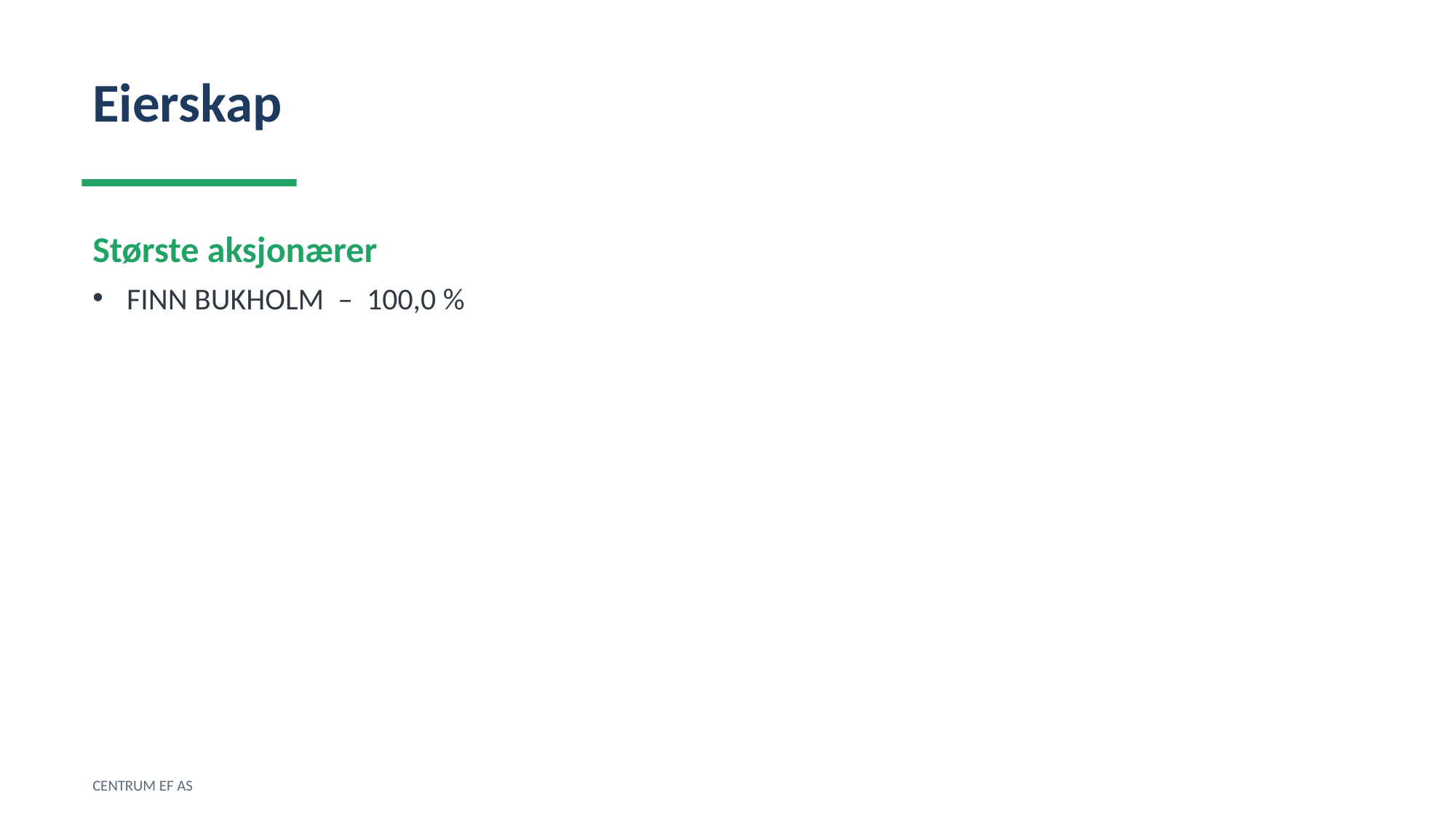

Eierskap

Største aksjonærer
FINN BUKHOLM  –  100,0 %
CENTRUM EF AS